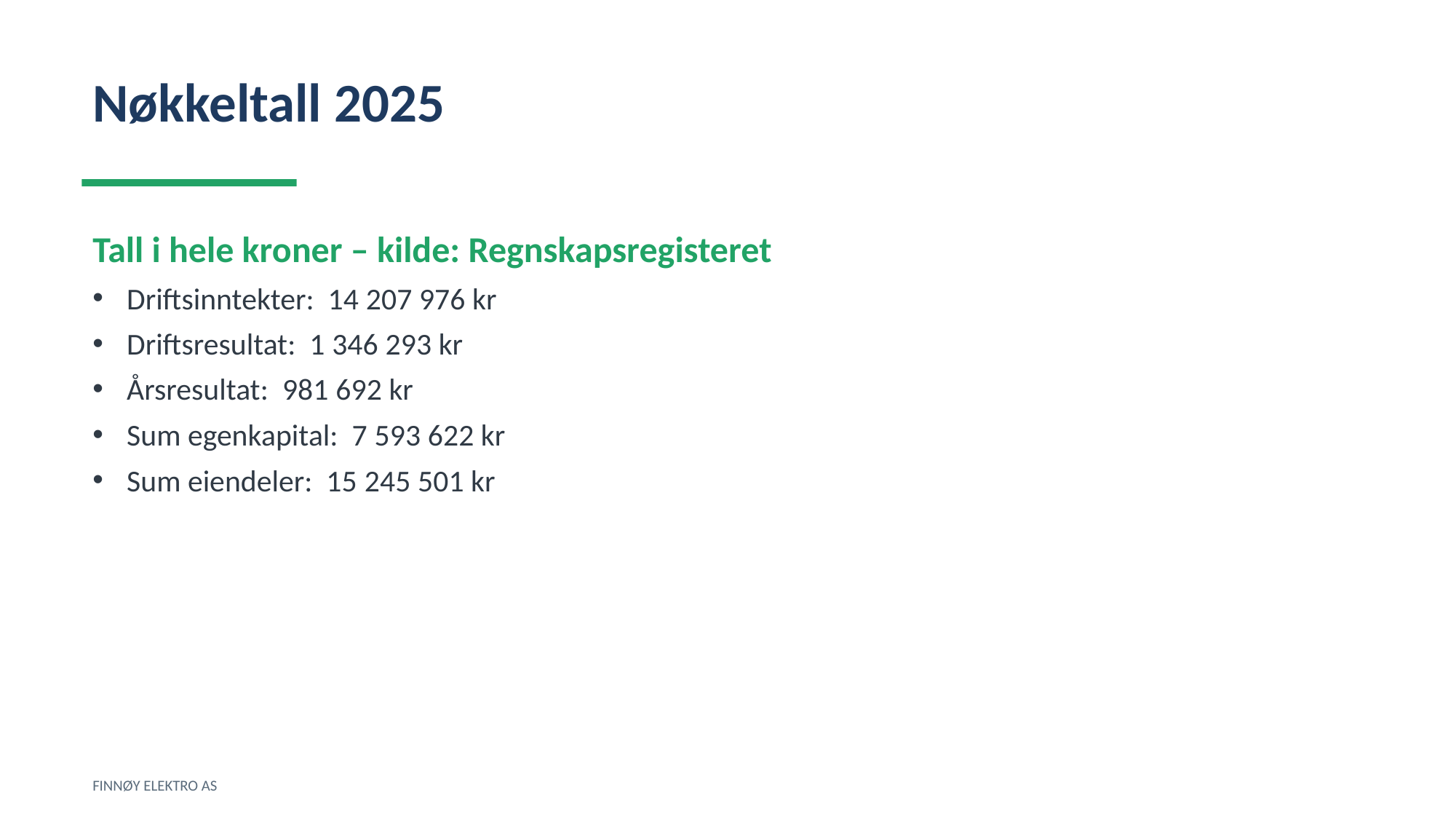

Nøkkeltall 2025

Tall i hele kroner – kilde: Regnskapsregisteret
Driftsinntekter:  14 207 976 kr
Driftsresultat:  1 346 293 kr
Årsresultat:  981 692 kr
Sum egenkapital:  7 593 622 kr
Sum eiendeler:  15 245 501 kr
FINNØY ELEKTRO AS